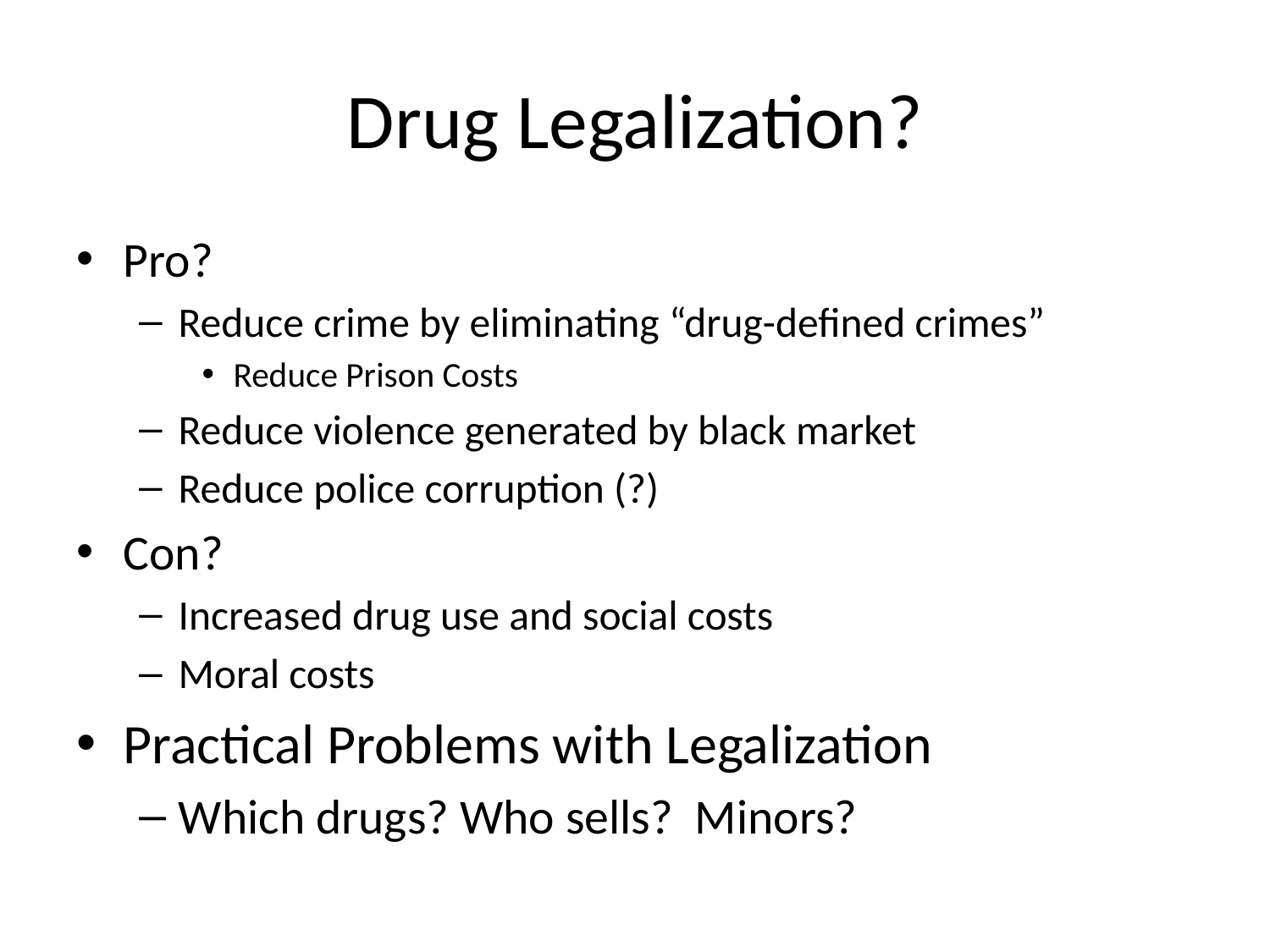

# Drug Legalization?
Pro?
Reduce crime by eliminating “drug-defined crimes”
Reduce Prison Costs
Reduce violence generated by black market
Reduce police corruption (?)
Con?
Increased drug use and social costs
Moral costs
Practical Problems with Legalization
Which drugs? Who sells?  Minors?